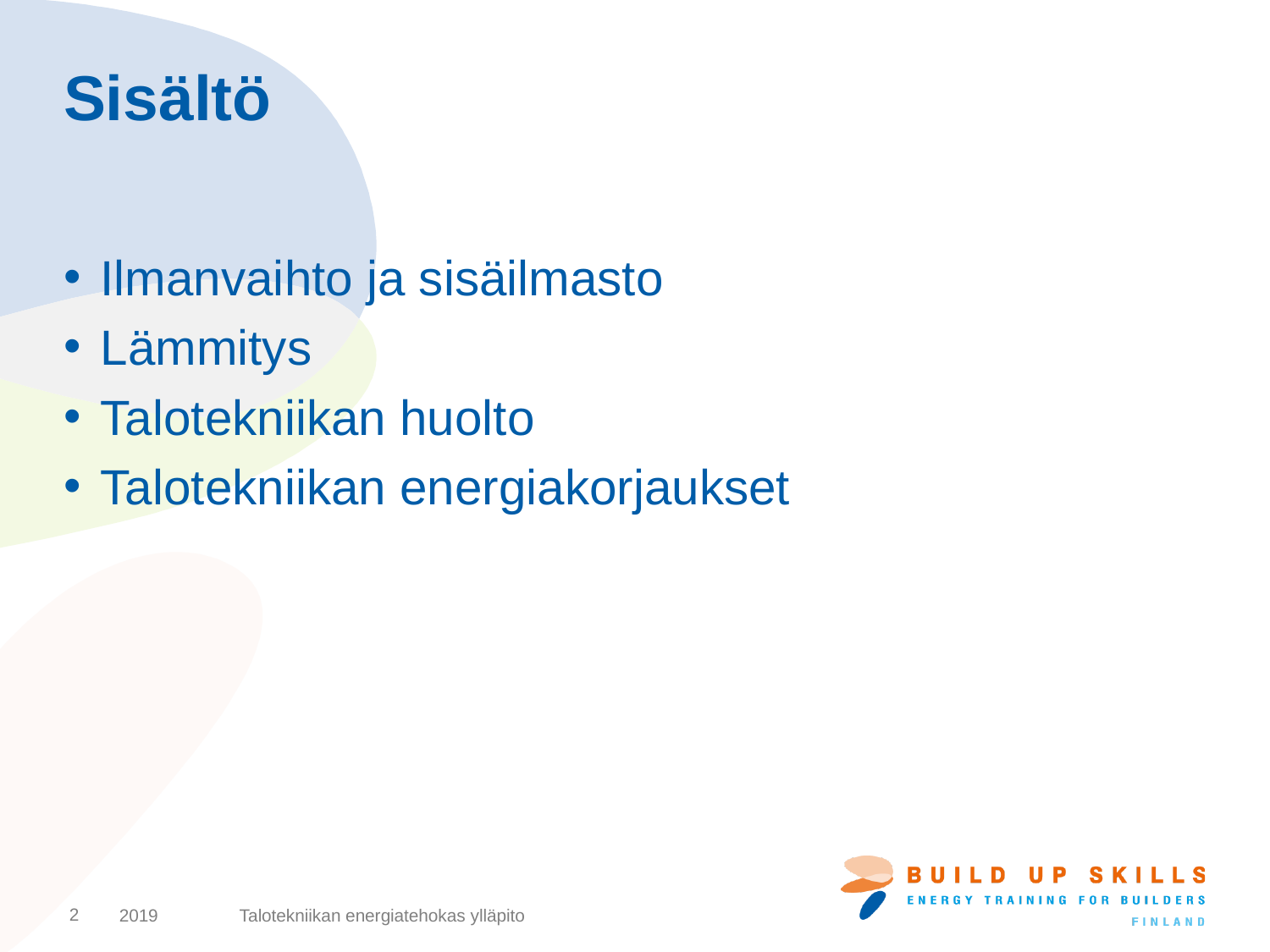

# Sisältö
Ilmanvaihto ja sisäilmasto
Lämmitys
Talotekniikan huolto
Talotekniikan energiakorjaukset